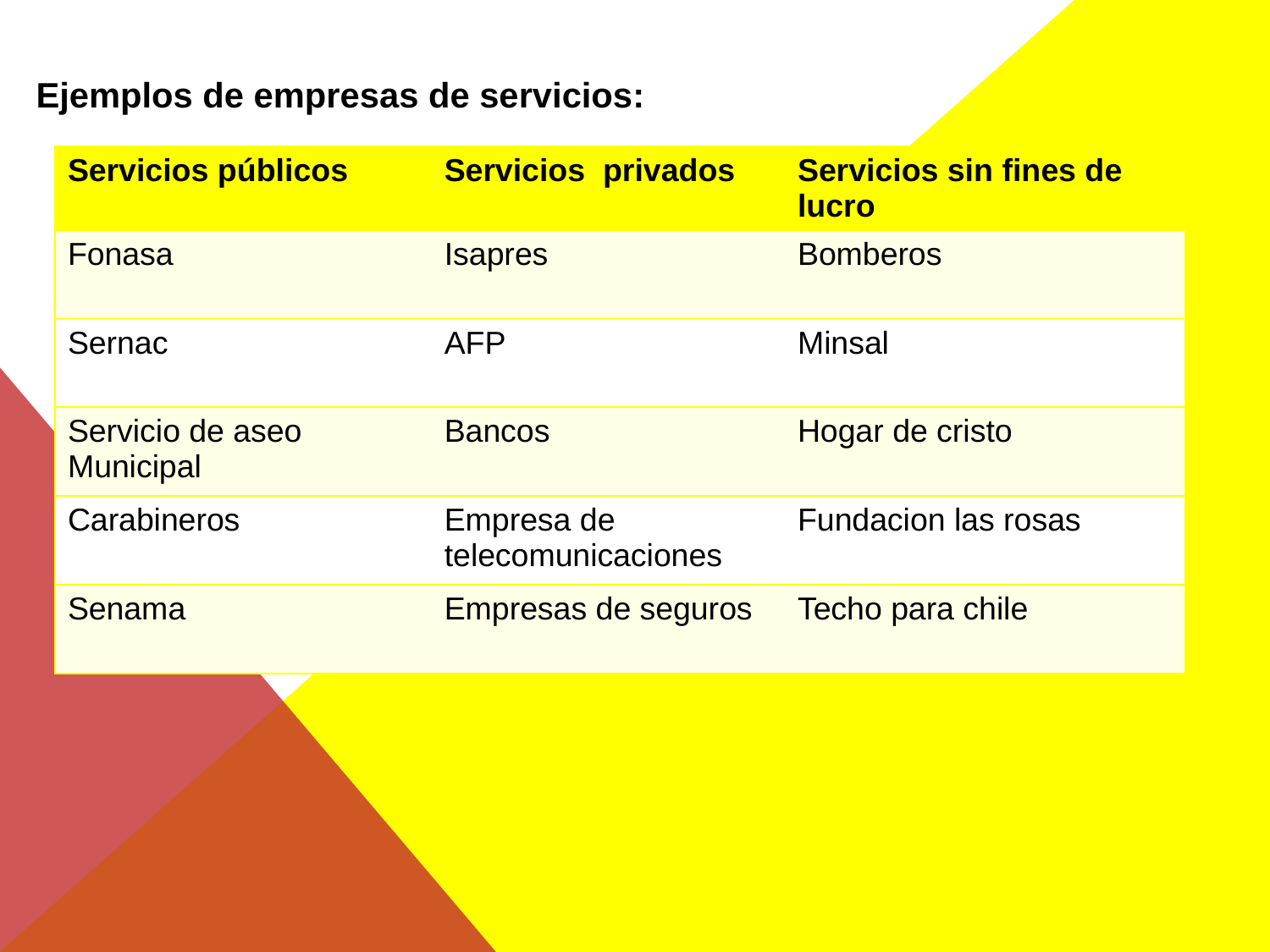

Ejemplos de empresas de servicios:
| Servicios públicos | Servicios privados | Servicios sin fines de lucro |
| --- | --- | --- |
| Fonasa | Isapres | Bomberos |
| Sernac | AFP | Minsal |
| Servicio de aseo Municipal | Bancos | Hogar de cristo |
| Carabineros | Empresa de telecomunicaciones | Fundacion las rosas |
| Senama | Empresas de seguros | Techo para chile |